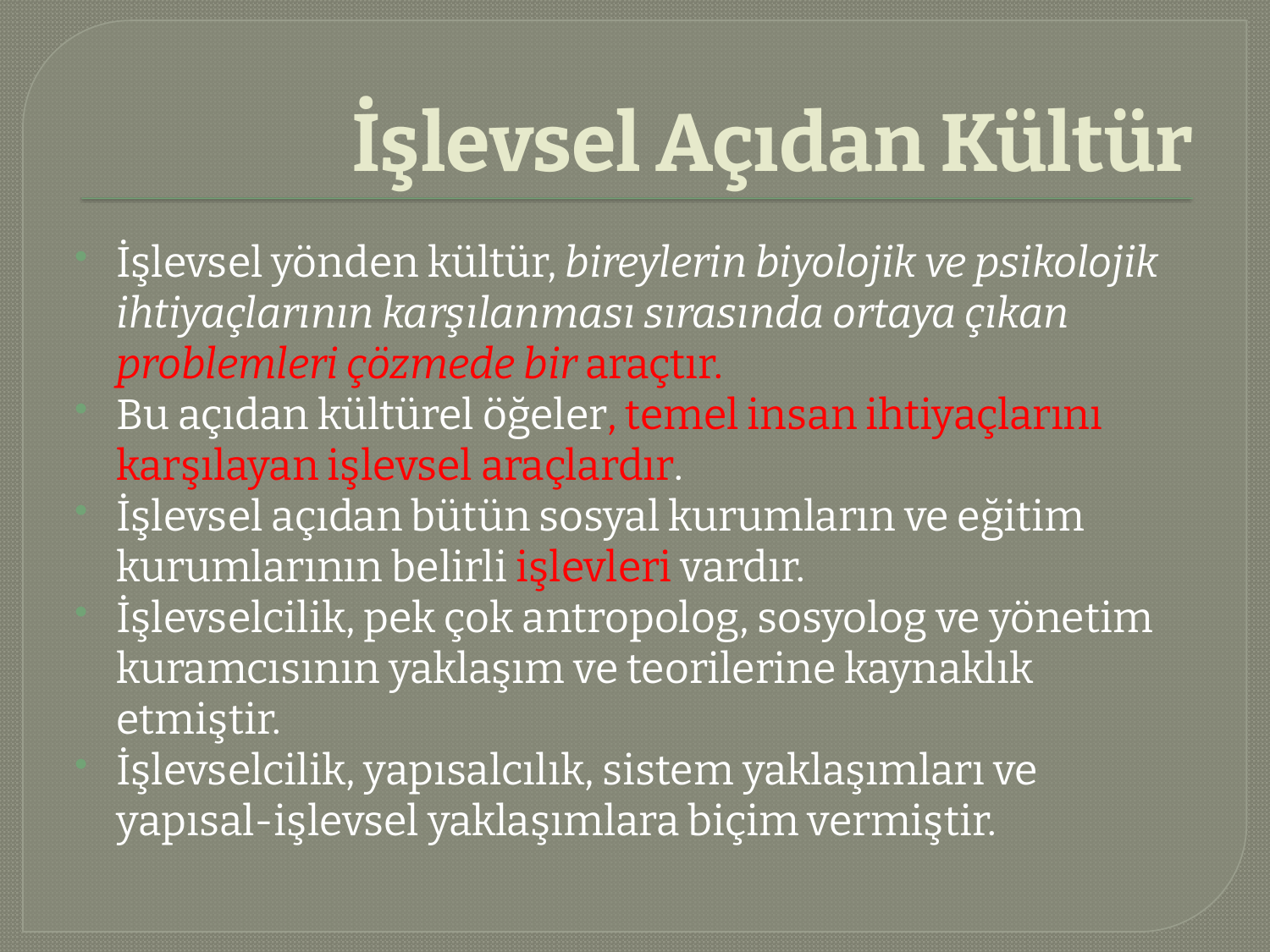

# İşlevsel Açıdan Kültür
İşlevsel yönden kültür, bireylerin biyolojik ve psikolojik ihtiyaçlarının karşılanması sırasında ortaya çıkan problemleri çözmede bir araçtır.
Bu açıdan kültürel öğeler, temel insan ihtiyaçlarını karşılayan işlevsel araçlardır.
İşlevsel açıdan bütün sosyal kurumların ve eğitim kurumlarının belirli işlevleri vardır.
İşlevselcilik, pek çok antropolog, sosyolog ve yönetim kuramcısının yaklaşım ve teorilerine kaynaklık etmiştir.
İşlevselcilik, yapısalcılık, sistem yaklaşımları ve yapısal-işlevsel yaklaşımlara biçim vermiştir.